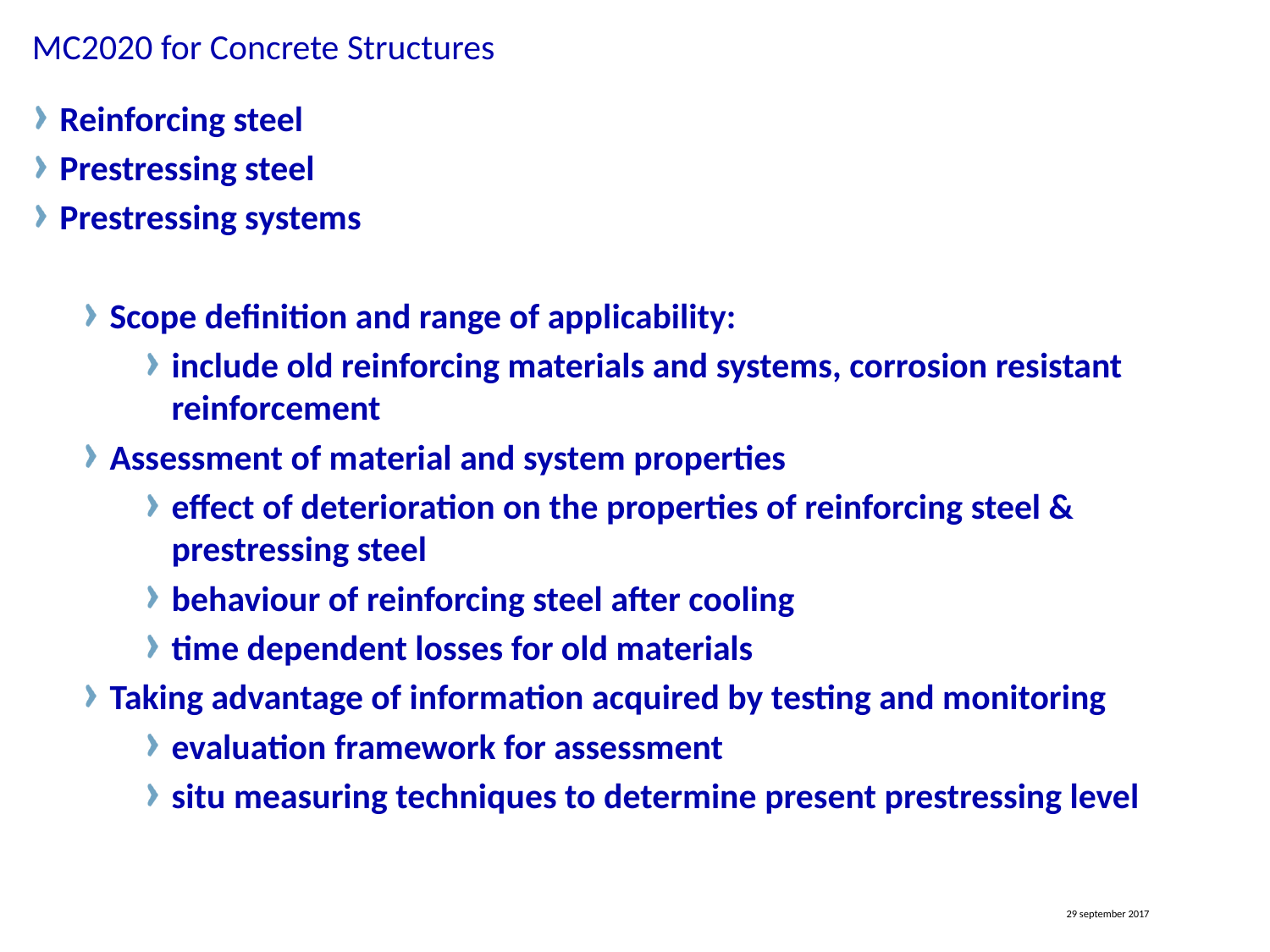

MC2020 for Concrete Structures
Reinforcing steel
Prestressing steel
Prestressing systems

Scope definition and range of applicability:
include old reinforcing materials and systems, corrosion resistant reinforcement
Assessment of material and system properties
effect of deterioration on the properties of reinforcing steel & prestressing steel
behaviour of reinforcing steel after cooling
time dependent losses for old materials
Taking advantage of information acquired by testing and monitoring
evaluation framework for assessment
situ measuring techniques to determine present prestressing level

29 september 2017